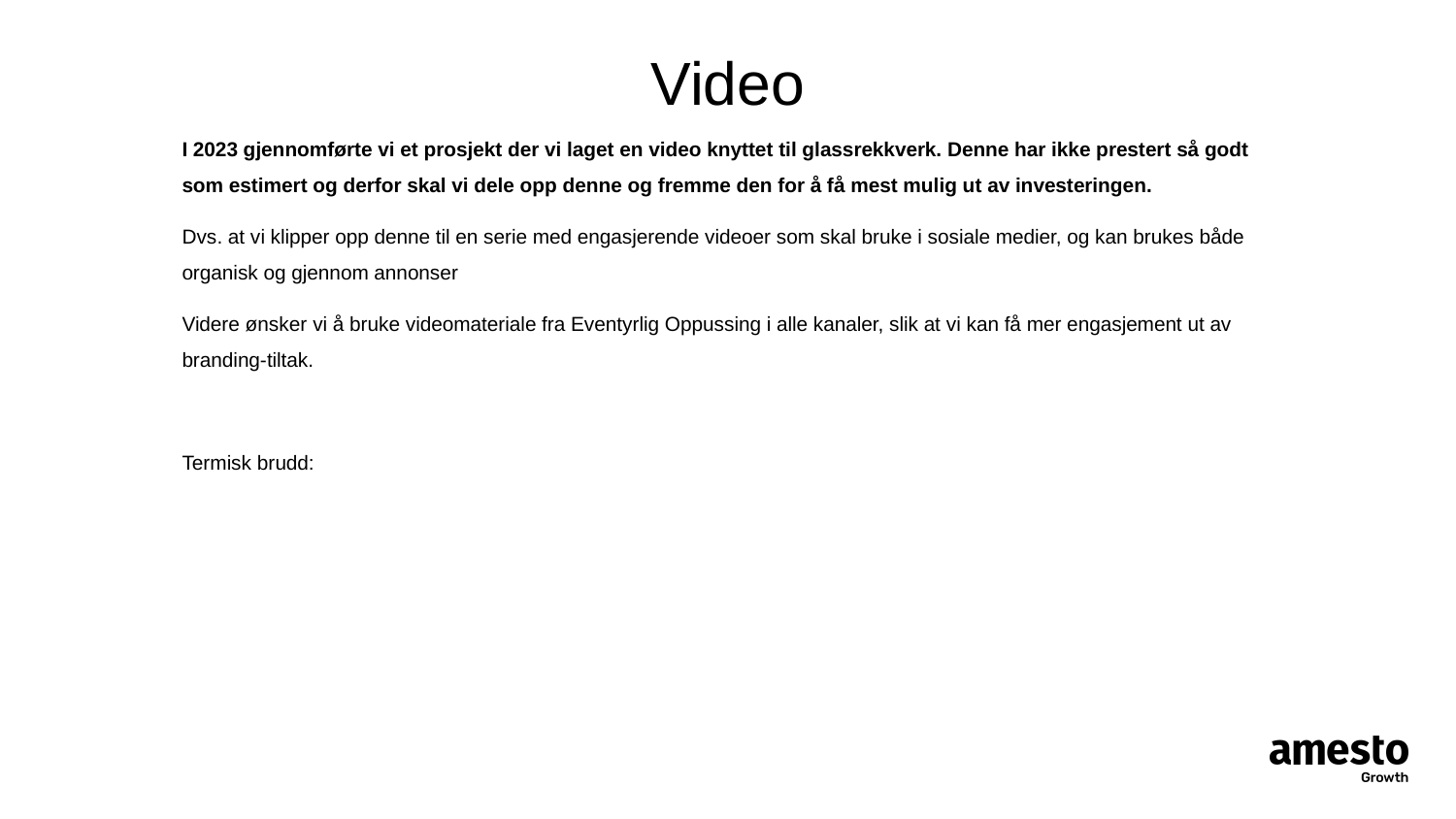

# Video
I 2023 gjennomførte vi et prosjekt der vi laget en video knyttet til glassrekkverk. Denne har ikke prestert så godt som estimert og derfor skal vi dele opp denne og fremme den for å få mest mulig ut av investeringen.
Dvs. at vi klipper opp denne til en serie med engasjerende videoer som skal bruke i sosiale medier, og kan brukes både organisk og gjennom annonser
Videre ønsker vi å bruke videomateriale fra Eventyrlig Oppussing i alle kanaler, slik at vi kan få mer engasjement ut av branding-tiltak.

Termisk brudd: